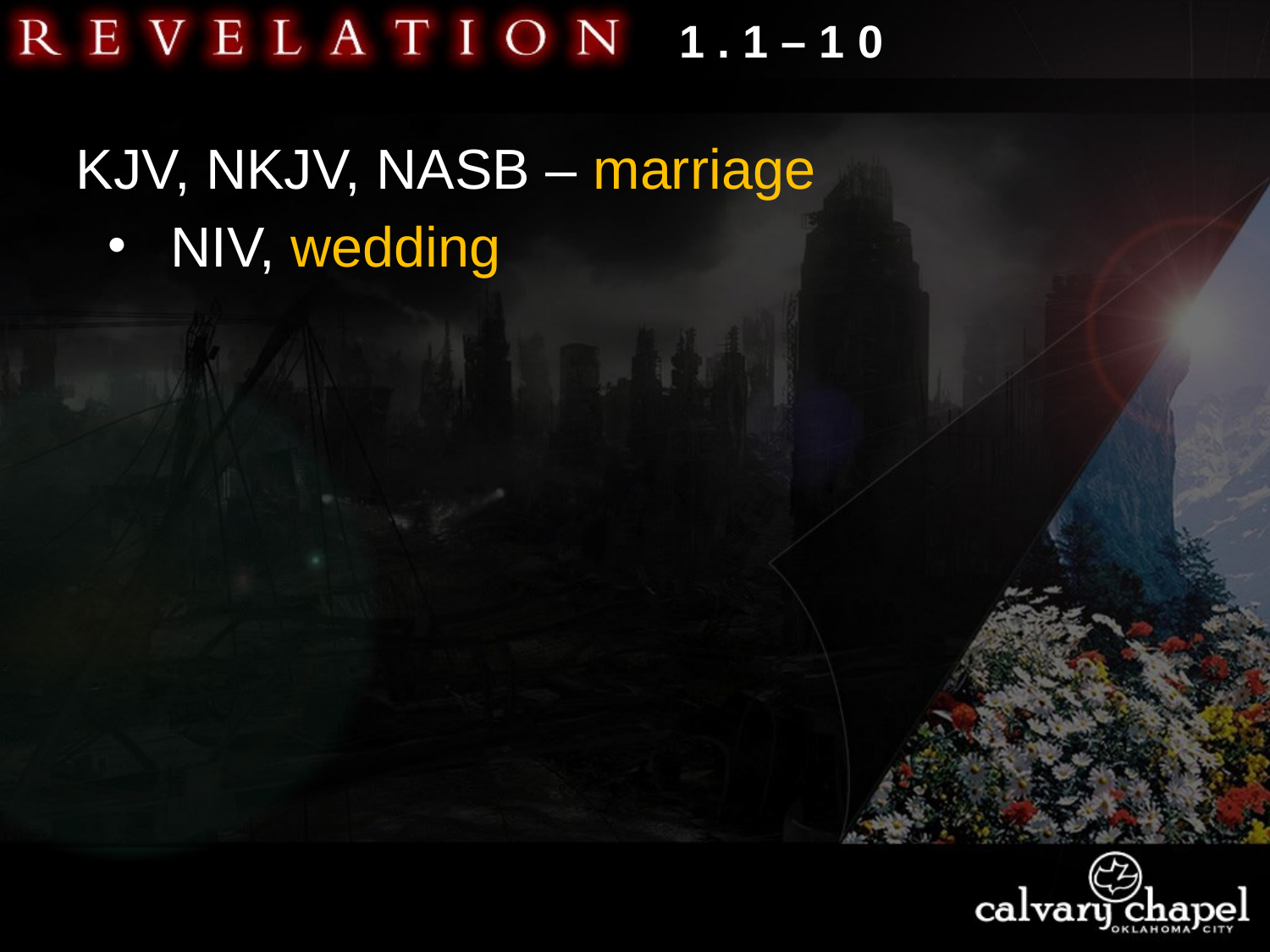

1 . 1 – 1 0
KJV, NKJV, NASB – marriage
 NIV, wedding